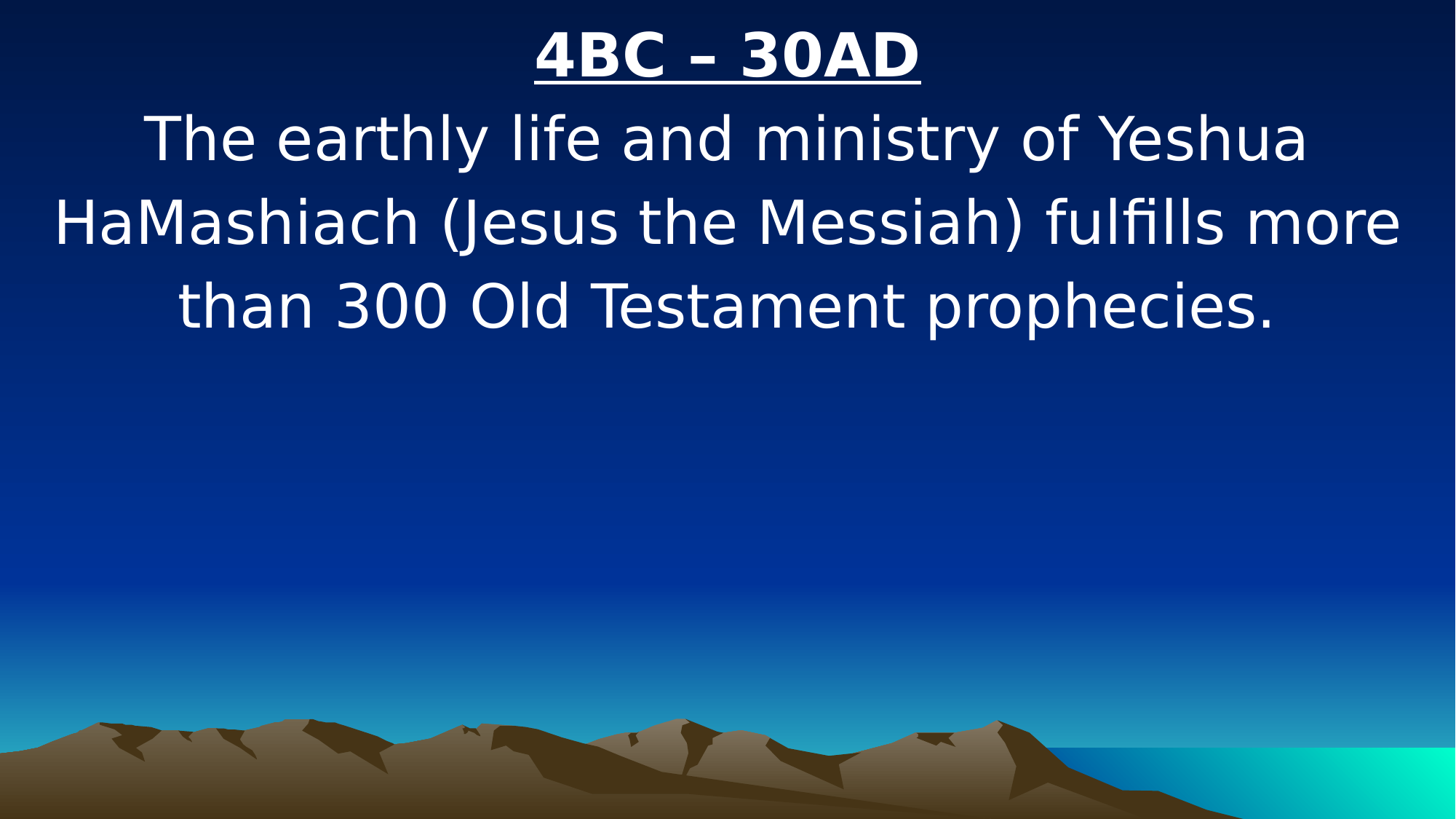

4BC – 30AD
The earthly life and ministry of Yeshua HaMashiach (Jesus the Messiah) fulﬁlls more than 300 Old Testament prophecies.